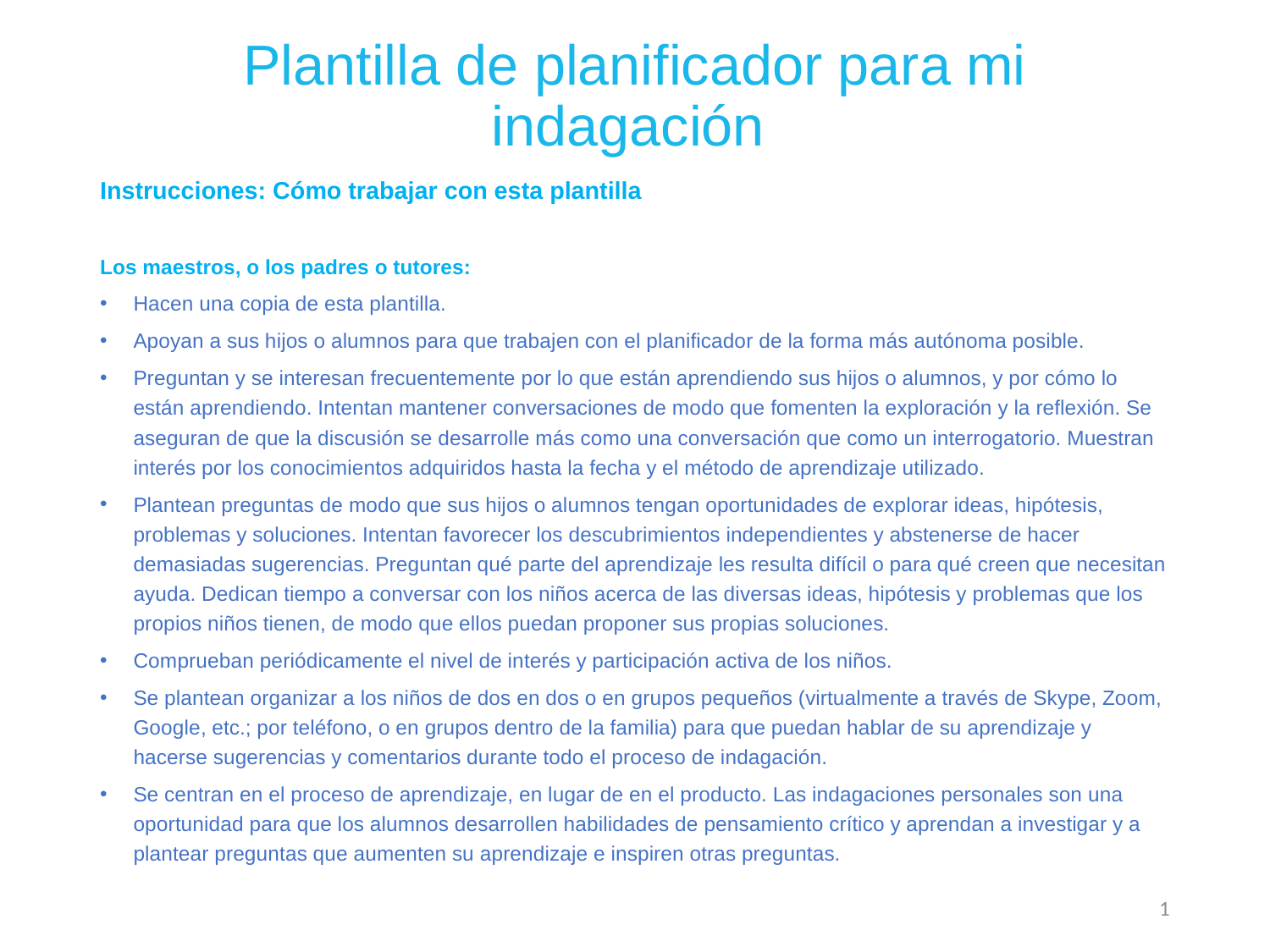

# Plantilla de planificador para mi indagación
Instrucciones: Cómo trabajar con esta plantilla

Los maestros, o los padres o tutores:
Hacen una copia de esta plantilla.
Apoyan a sus hijos o alumnos para que trabajen con el planificador de la forma más autónoma posible.
Preguntan y se interesan frecuentemente por lo que están aprendiendo sus hijos o alumnos, y por cómo lo están aprendiendo. Intentan mantener conversaciones de modo que fomenten la exploración y la reflexión. Se aseguran de que la discusión se desarrolle más como una conversación que como un interrogatorio. Muestran interés por los conocimientos adquiridos hasta la fecha y el método de aprendizaje utilizado.
Plantean preguntas de modo que sus hijos o alumnos tengan oportunidades de explorar ideas, hipótesis, problemas y soluciones. Intentan favorecer los descubrimientos independientes y abstenerse de hacer demasiadas sugerencias. Preguntan qué parte del aprendizaje les resulta difícil o para qué creen que necesitan ayuda. Dedican tiempo a conversar con los niños acerca de las diversas ideas, hipótesis y problemas que los propios niños tienen, de modo que ellos puedan proponer sus propias soluciones.
Comprueban periódicamente el nivel de interés y participación activa de los niños.
Se plantean organizar a los niños de dos en dos o en grupos pequeños (virtualmente a través de Skype, Zoom, Google, etc.; por teléfono, o en grupos dentro de la familia) para que puedan hablar de su aprendizaje y hacerse sugerencias y comentarios durante todo el proceso de indagación.
Se centran en el proceso de aprendizaje, en lugar de en el producto. Las indagaciones personales son una oportunidad para que los alumnos desarrollen habilidades de pensamiento crítico y aprendan a investigar y a plantear preguntas que aumenten su aprendizaje e inspiren otras preguntas.

1